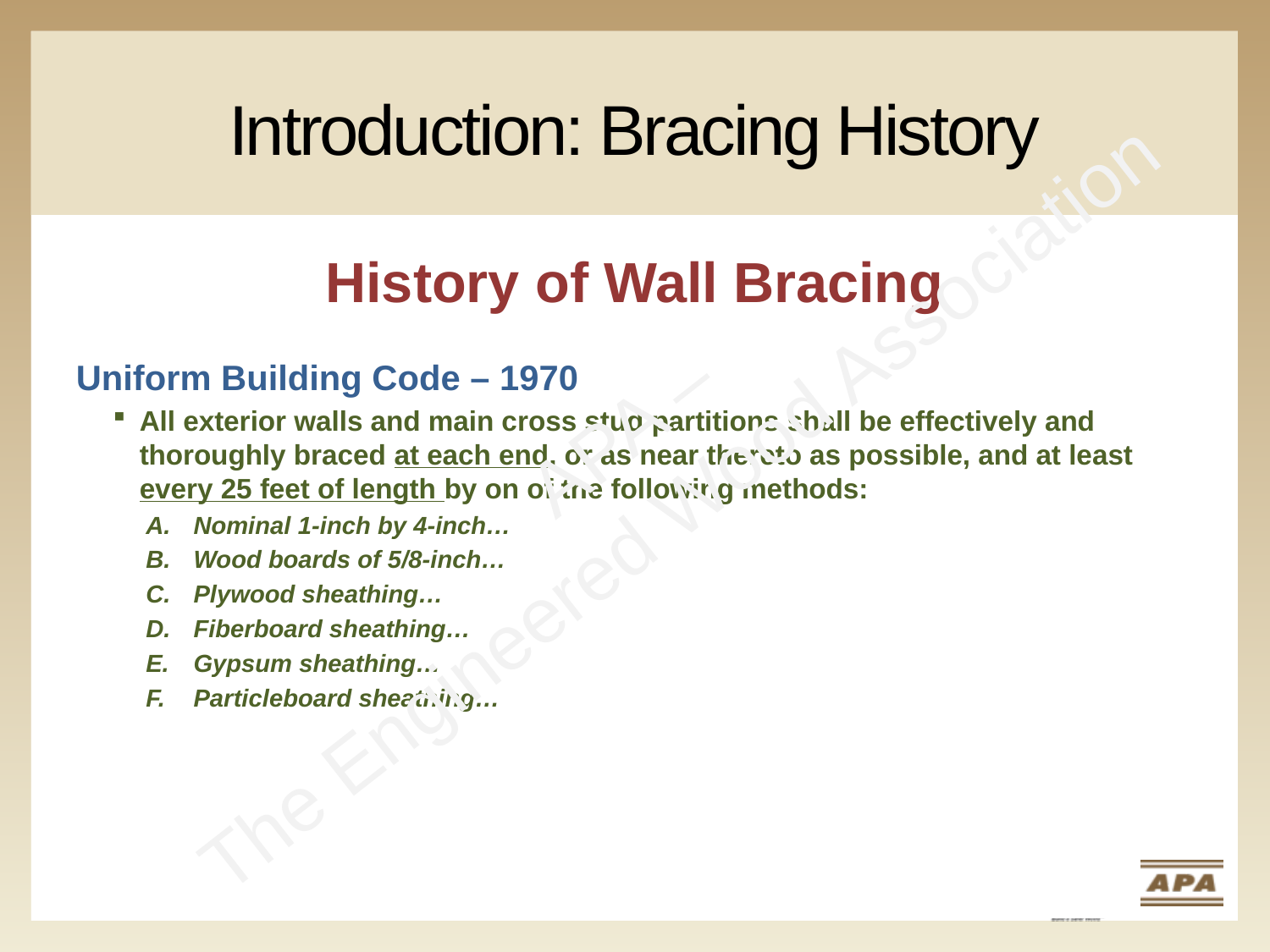

# Introduction: Bracing History
History of Wall Bracing
Uniform Building Code – 1970
All exterior walls and main cross stud partitions shall be effectively and thoroughly braced at each end, or as near thereto as possible, and at least every 25 feet of length by on of the following methods:
Nominal 1-inch by 4-inch…
Wood boards of 5/8-inch…
Plywood sheathing…
Fiberboard sheathing…
Gypsum sheathing…
Particleboard sheathing…
APA –
The Engineered Wood Association